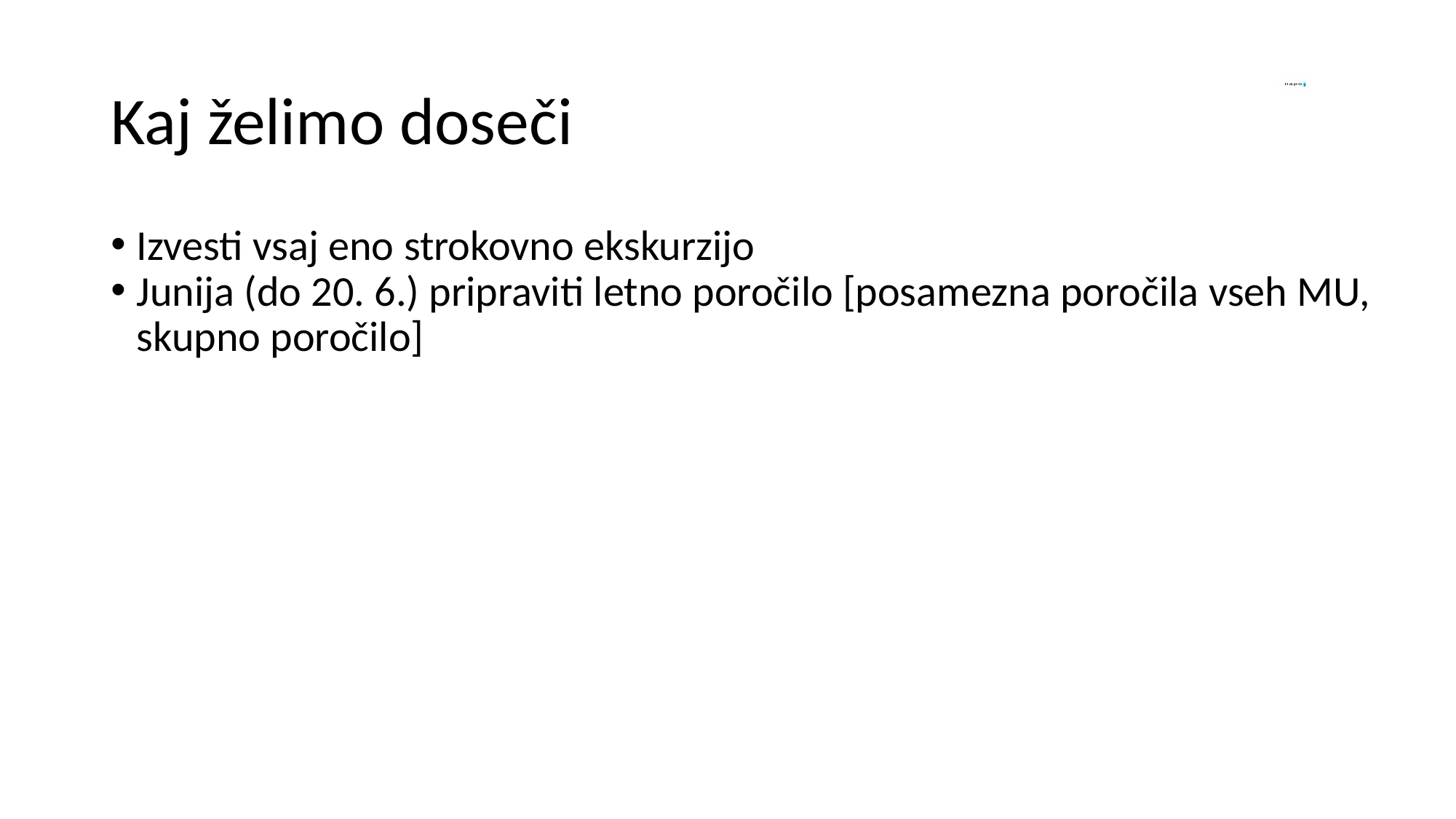

Kaj želimo doseči
Izvesti vsaj eno strokovno ekskurzijo
Junija (do 20. 6.) pripraviti letno poročilo [posamezna poročila vseh MU, skupno poročilo]